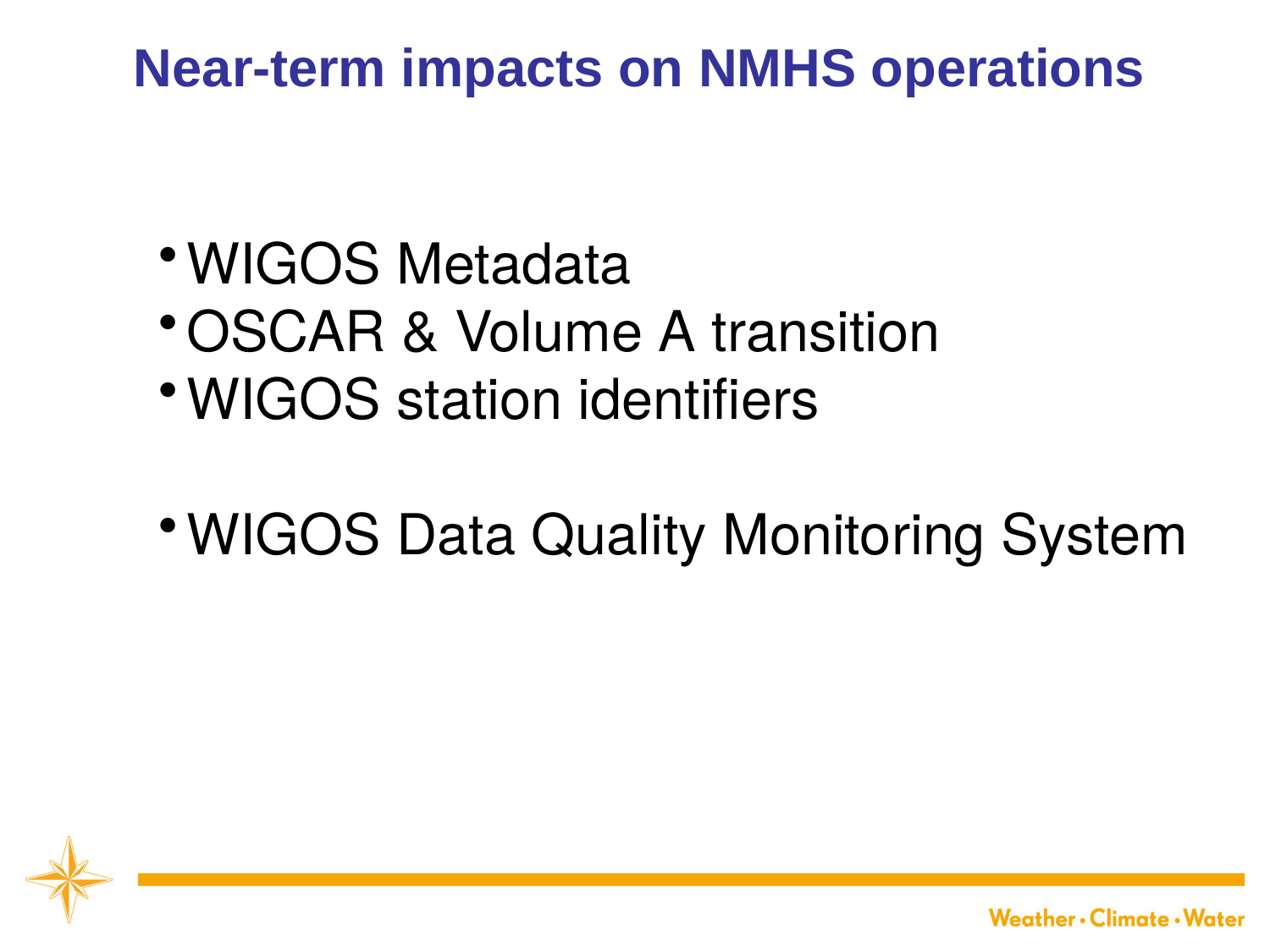

# Near-term impacts on NMHS operations
WIGOS Metadata
OSCAR & Volume A transition
WIGOS station identifiers

WIGOS Data Quality Monitoring System